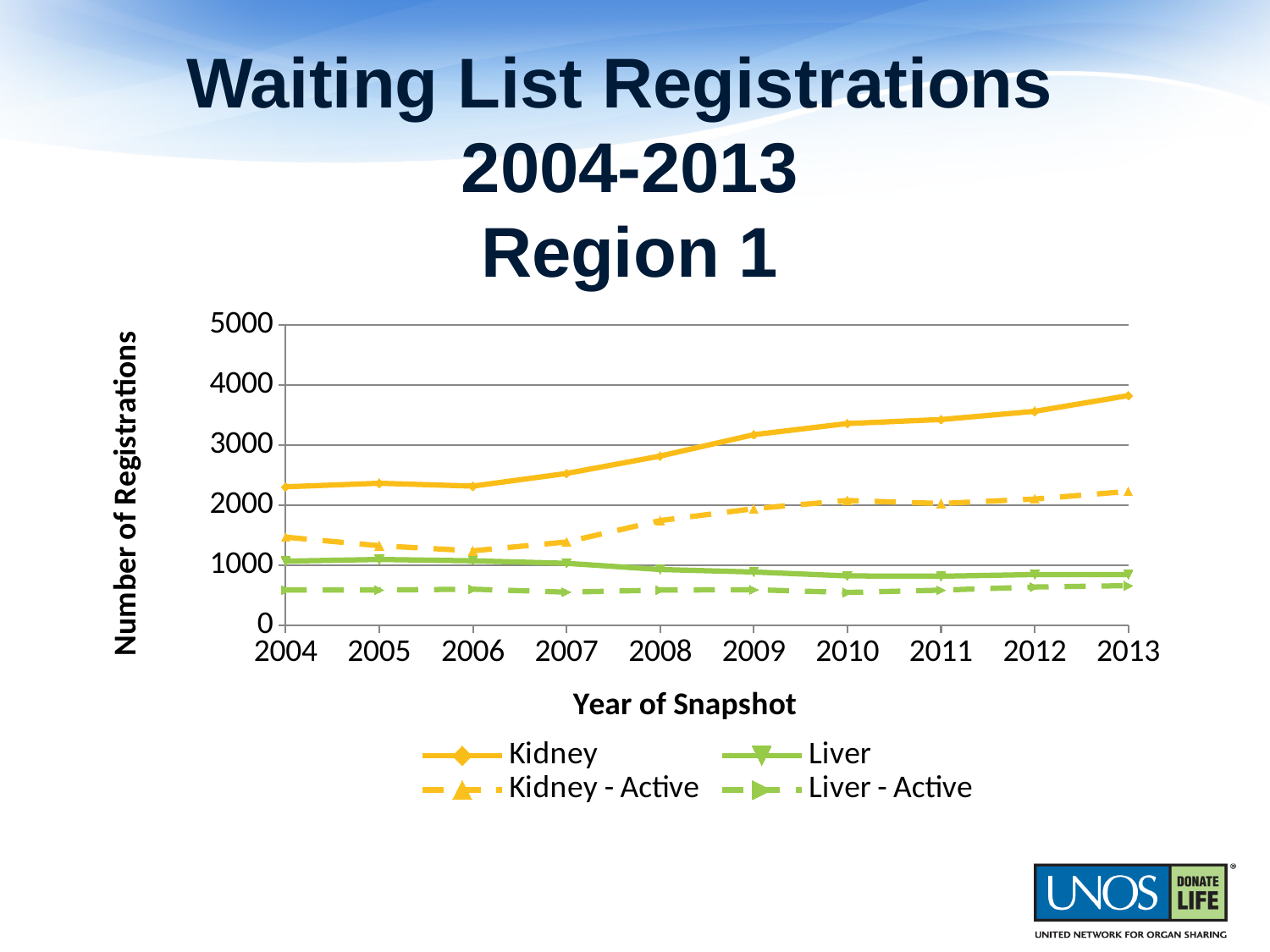

# Waiting List Registrations 2004-2013 Region 1

### Chart

| Category | Kidney | Liver | Kidney - Active | Liver - Active |
|---|---|---|---|---|